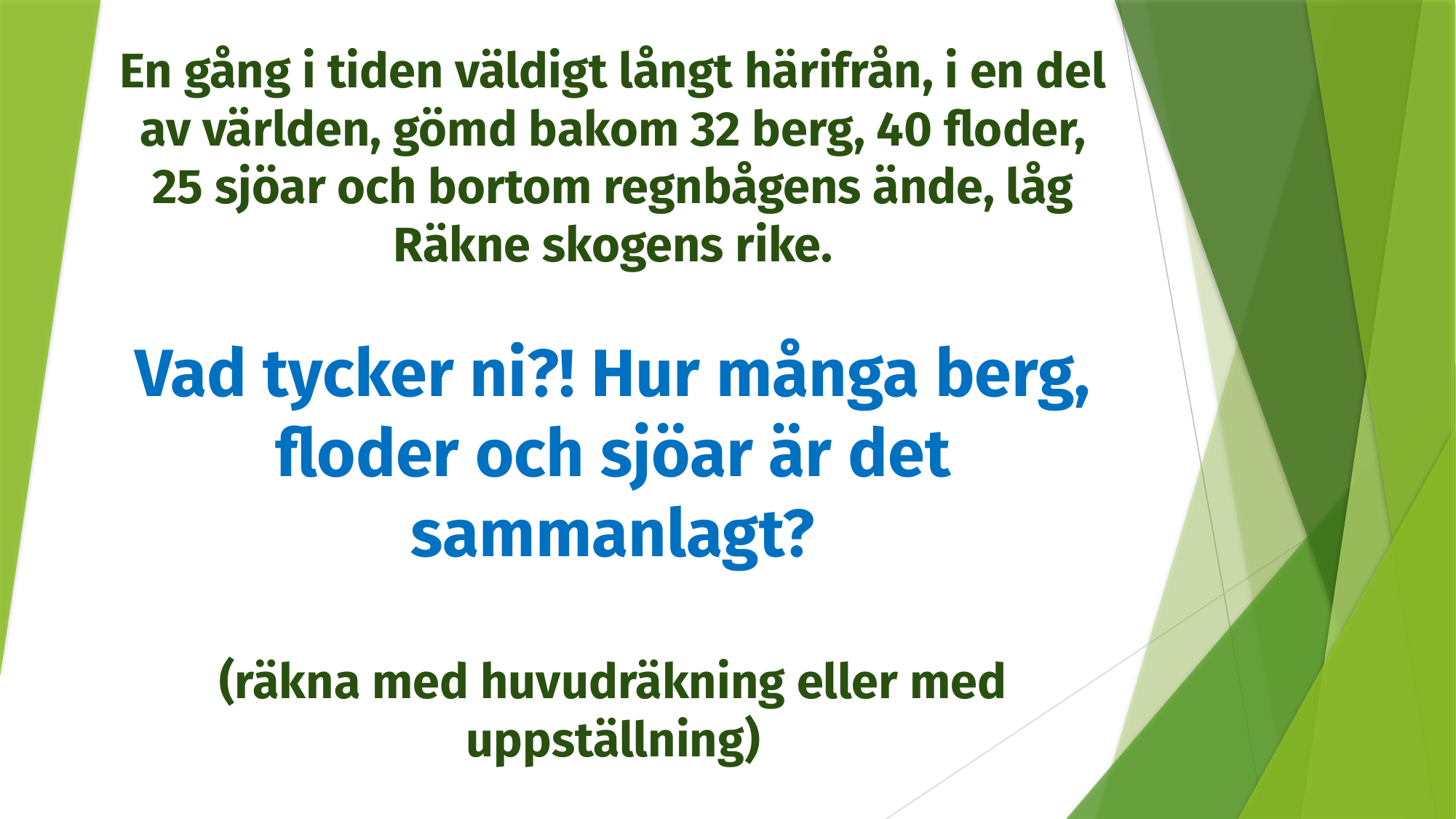

# En gång i tiden väldigt långt härifrån, i en del av världen, gömd bakom 32 berg, 40 floder, 25 sjöar och bortom regnbågens ände, låg Räkne skogens rike. Vad tycker ni?! Hur många berg, floder och sjöar är det sammanlagt? (räkna med huvudräkning eller med uppställning)